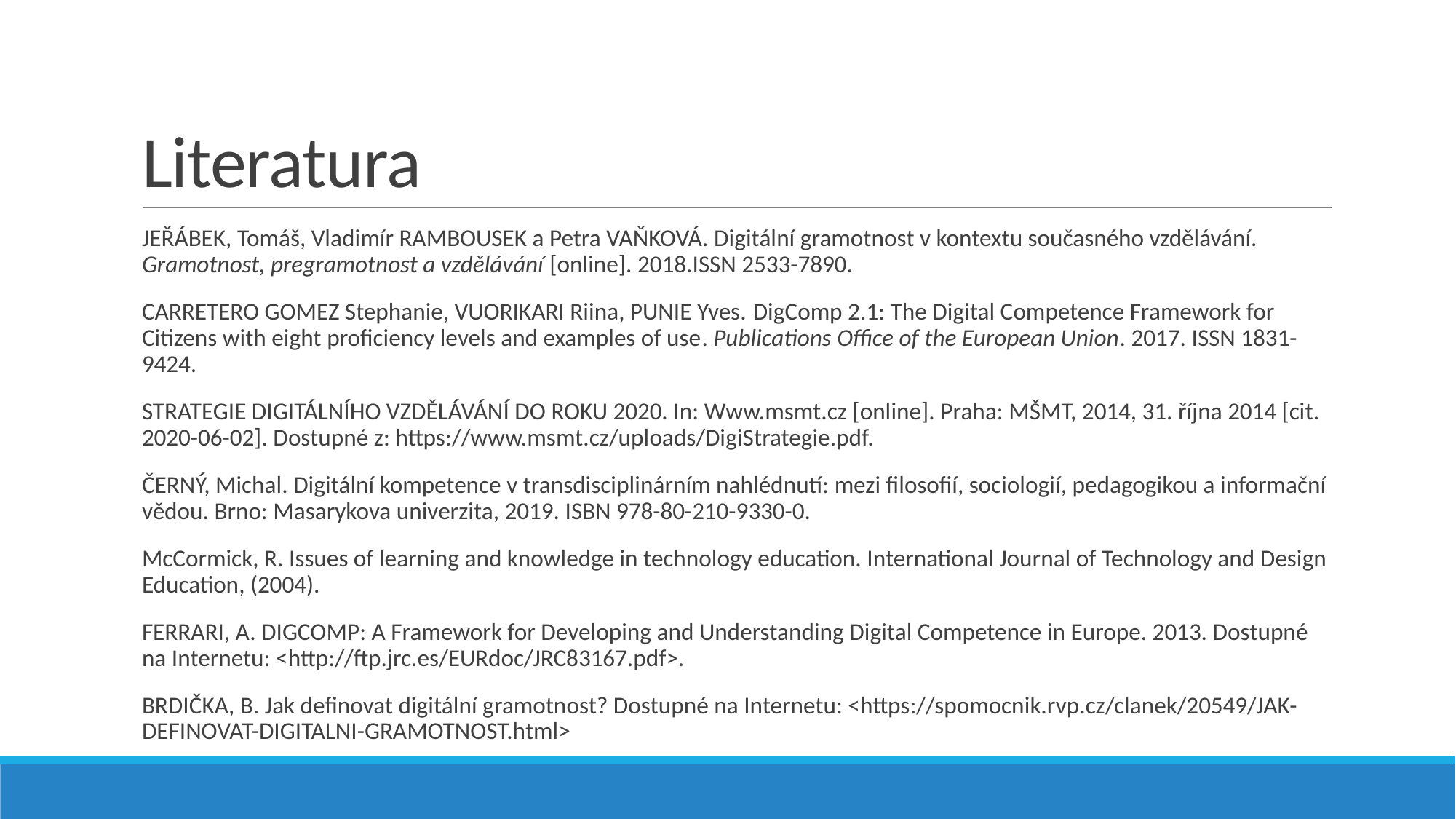

# Literatura
JEŘÁBEK, Tomáš, Vladimír RAMBOUSEK a Petra VAŇKOVÁ. Digitální gramotnost v kontextu současného vzdělávání. Gramotnost, pregramotnost a vzdělávání [online]. 2018.ISSN 2533-7890.
CARRETERO GOMEZ Stephanie, VUORIKARI Riina, PUNIE Yves. DigComp 2.1: The Digital Competence Framework for Citizens with eight proficiency levels and examples of use. Publications Office of the European Union. 2017. ISSN 1831-9424.
STRATEGIE DIGITÁLNÍHO VZDĚLÁVÁNÍ DO ROKU 2020. In: Www.msmt.cz [online]. Praha: MŠMT, 2014, 31. října 2014 [cit. 2020-06-02]. Dostupné z: https://www.msmt.cz/uploads/DigiStrategie.pdf.
ČERNÝ, Michal. Digitální kompetence v transdisciplinárním nahlédnutí: mezi filosofií, sociologií, pedagogikou a informační vědou. Brno: Masarykova univerzita, 2019. ISBN 978-80-210-9330-0.
McCormick, R. Issues of learning and knowledge in technology education. International Journal of Technology and Design Education, (2004).
FERRARI, A. DIGCOMP: A Framework for Developing and Understanding Digital Competence in Europe. 2013. Dostupné na Internetu: <http://ftp.jrc.es/EURdoc/JRC83167.pdf>.
BRDIČKA, B. Jak definovat digitální gramotnost? Dostupné na Internetu: <https://spomocnik.rvp.cz/clanek/20549/JAK-DEFINOVAT-DIGITALNI-GRAMOTNOST.html>